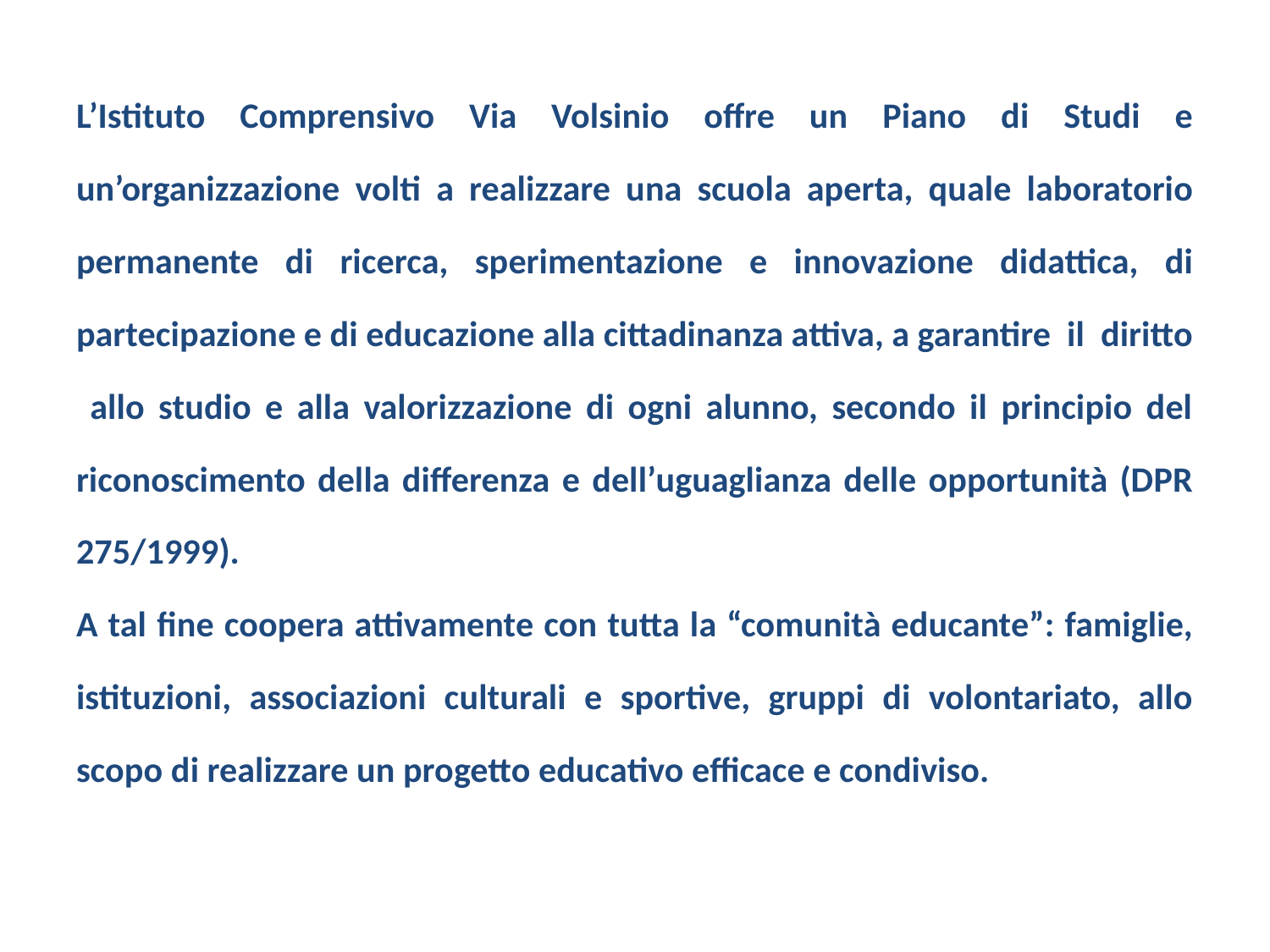

L’Istituto Comprensivo Via Volsinio offre un Piano di Studi e un’organizzazione volti a realizzare una scuola aperta, quale laboratorio permanente di ricerca, sperimentazione e innovazione didattica, di partecipazione e di educazione alla cittadinanza attiva, a garantire  il  diritto  allo studio e alla valorizzazione di ogni alunno, secondo il principio del riconoscimento della differenza e dell’uguaglianza delle opportunità (DPR 275/1999).
A tal fine coopera attivamente con tutta la “comunità educante”: famiglie, istituzioni, associazioni culturali e sportive, gruppi di volontariato, allo scopo di realizzare un progetto educativo efficace e condiviso.